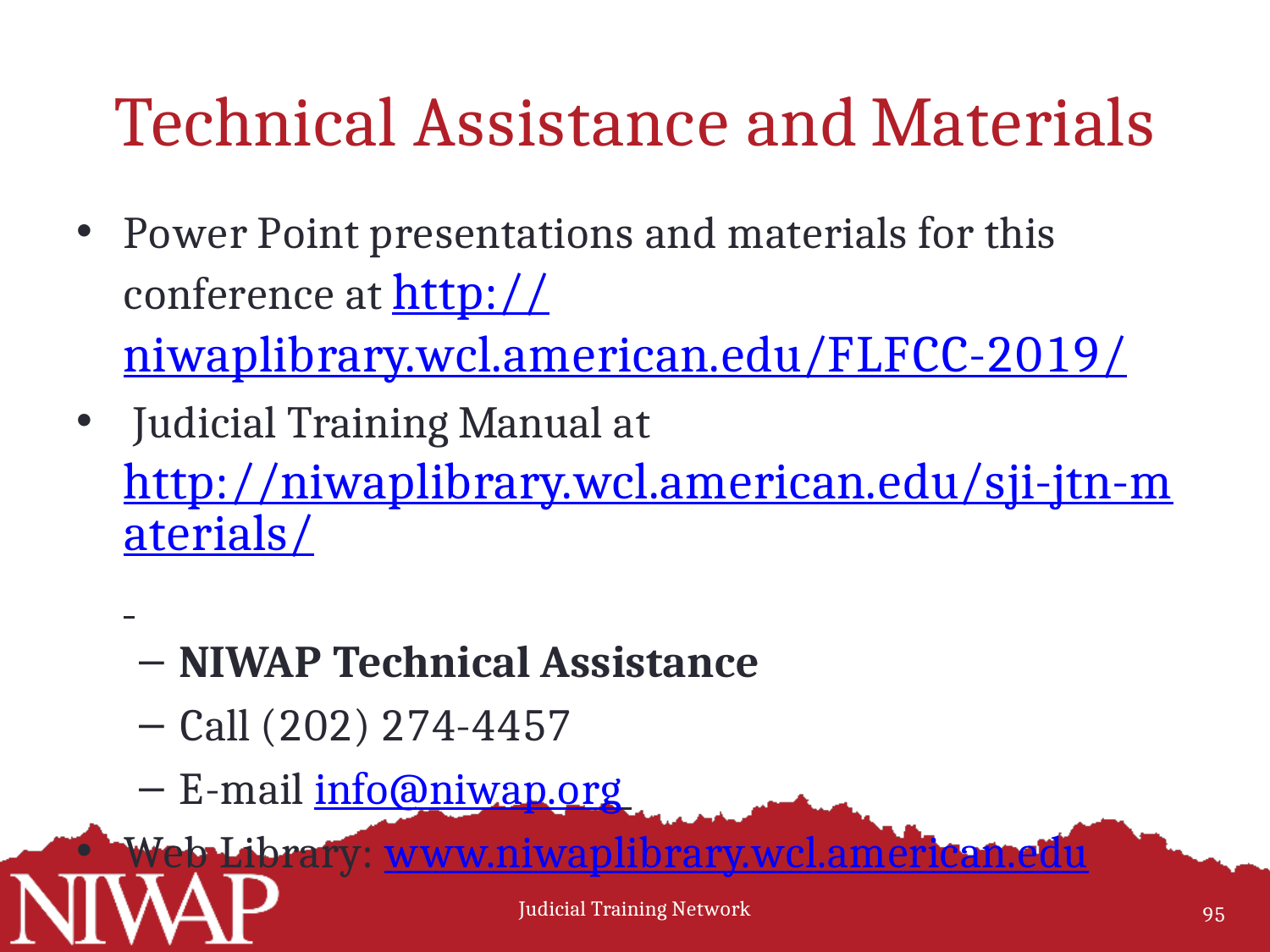

# Technical Assistance and Materials
Power Point presentations and materials for this conference at http://niwaplibrary.wcl.american.edu/FLFCC-2019/
 Judicial Training Manual at http://niwaplibrary.wcl.american.edu/sji-jtn-materials/
NIWAP Technical Assistance
Call (202) 274-4457
E-mail info@niwap.org
Web Library: www.niwaplibrary.wcl.american.edu

Judicial Training Network
95